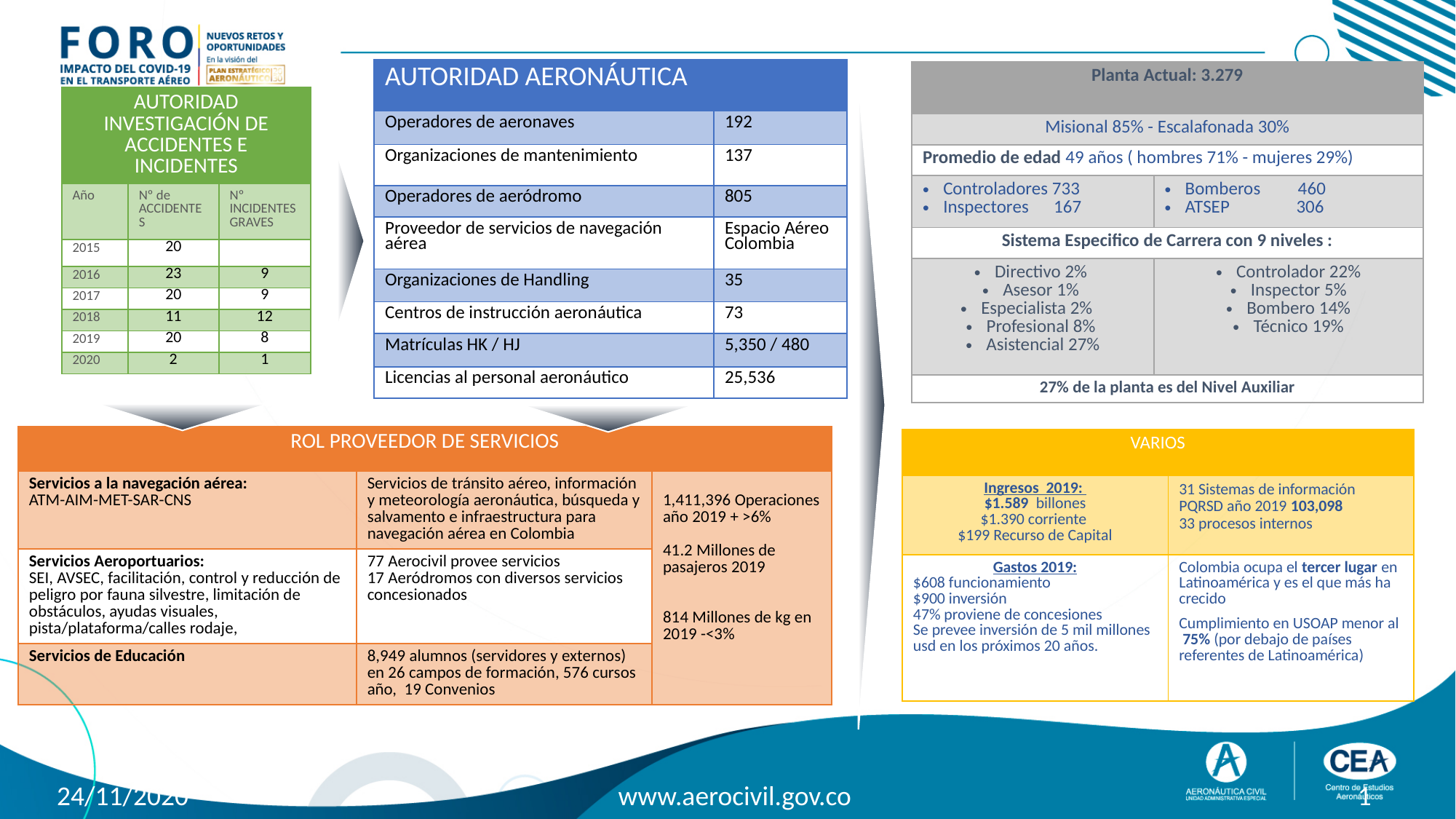

| AUTORIDAD AERONÁUTICA |  |
| --- | --- |
| Operadores de aeronaves | 192 |
| Organizaciones de mantenimiento | 137 |
| Operadores de aeródromo | 805 |
| Proveedor de servicios de navegación aérea | Espacio Aéreo Colombia |
| Organizaciones de Handling | 35 |
| Centros de instrucción aeronáutica | 73 |
| Matrículas HK / HJ | 5,350 / 480 |
| Licencias al personal aeronáutico | 25,536 |
| Planta Actual: 3.279 |  |
| --- | --- |
| Misional 85% - Escalafonada 30% |  |
| Promedio de edad 49 años ( hombres 71% - mujeres 29%) |  |
| Controladores 733 Inspectores 167 | Bomberos 460 ATSEP 306 |
| Sistema Especifico de Carrera con 9 niveles : |  |
| Directivo 2% Asesor 1% Especialista 2% Profesional 8% Asistencial 27% | Controlador 22% Inspector 5% Bombero 14% Técnico 19% |
| 27% de la planta es del Nivel Auxiliar |  |
| AUTORIDAD INVESTIGACIÓN DE ACCIDENTES E INCIDENTES |  |  |
| --- | --- | --- |
| Año | Nº de ACCIDENTES | Nº INCIDENTES GRAVES |
| 2015 | 20 |  |
| 2016 | 23 | 9 |
| 2017 | 20 | 9 |
| 2018 | 11 | 12 |
| 2019 | 20 | 8 |
| 2020 | 2 | 1 |

| ROL PROVEEDOR DE SERVICIOS |  |  |
| --- | --- | --- |
| Servicios a la navegación aérea: ATM-AIM-MET-SAR-CNS | Servicios de tránsito aéreo, información y meteorología aeronáutica, búsqueda y salvamento e infraestructura para navegación aérea en Colombia | 1,411,396 Operaciones año 2019 + >6% 41.2 Millones de pasajeros 2019 814 Millones de kg en 2019 -<3% |
| Servicios Aeroportuarios: SEI, AVSEC, facilitación, control y reducción de peligro por fauna silvestre, limitación de obstáculos, ayudas visuales, pista/plataforma/calles rodaje, | 77 Aerocivil provee servicios 17 Aeródromos con diversos servicios concesionados |  |
| Servicios de Educación | 8,949 alumnos (servidores y externos) en 26 campos de formación, 576 cursos año, 19 Convenios |  |
| VARIOS |  |
| --- | --- |
| Ingresos 2019: $1.589 billones $1.390 corriente $199 Recurso de Capital | 31 Sistemas de información PQRSD año 2019 103,098 33 procesos internos |
| Gastos 2019: $608 funcionamiento $900 inversión 47% proviene de concesiones Se prevee inversión de 5 mil millones usd en los próximos 20 años. | Colombia ocupa el tercer lugar en Latinoamérica y es el que más ha crecido Cumplimiento en USOAP menor al 75% (por debajo de países referentes de Latinoamérica) |
24/11/2020
www.aerocivil.gov.co
1